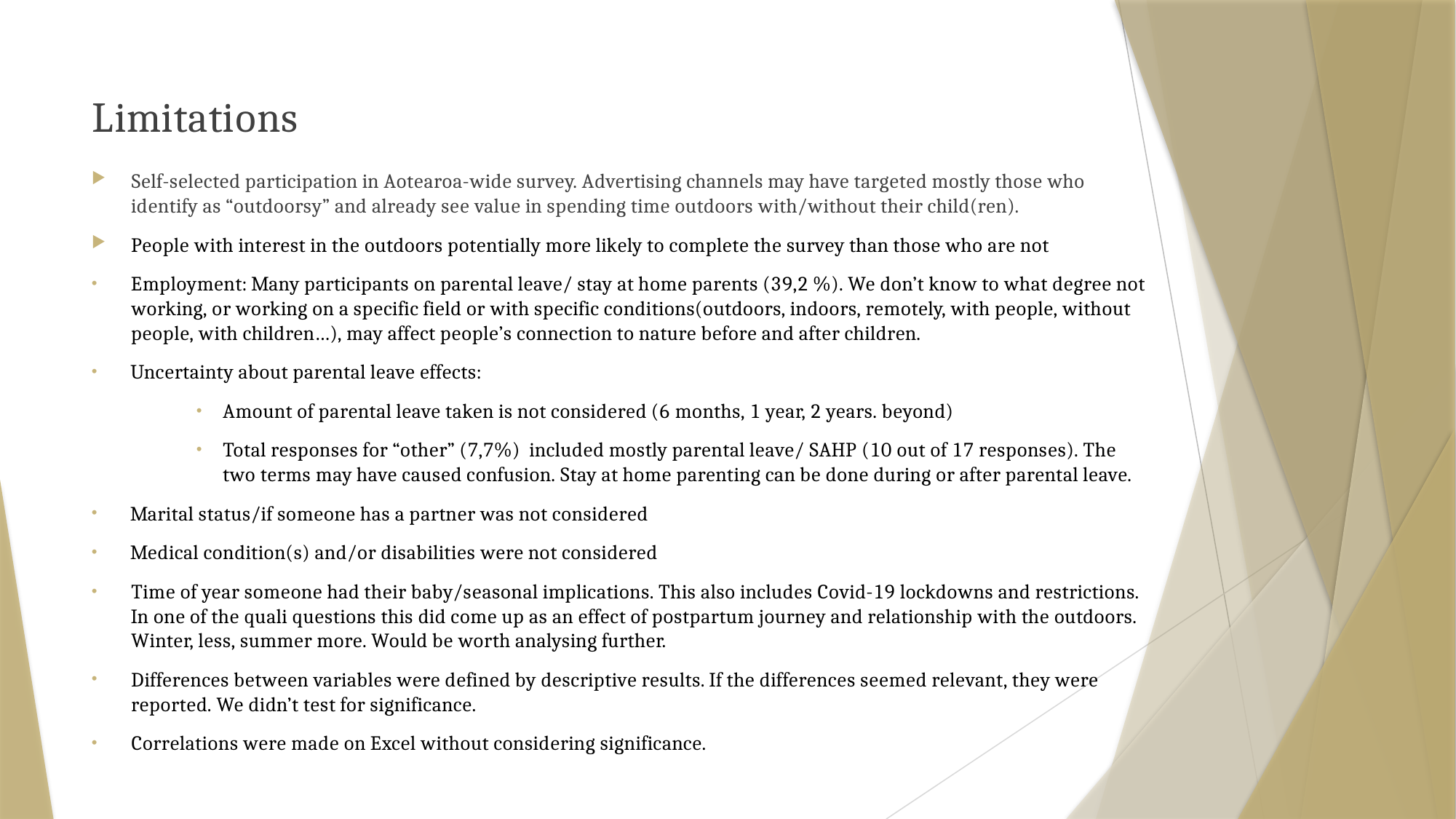

Limitations
Self-selected participation in Aotearoa-wide survey. Advertising channels may have targeted mostly those who identify as “outdoorsy” and already see value in spending time outdoors with/without their child(ren).
People with interest in the outdoors potentially more likely to complete the survey than those who are not
Employment: Many participants on parental leave/ stay at home parents (39,2 %). We don’t know to what degree not working, or working on a specific field or with specific conditions(outdoors, indoors, remotely, with people, without people, with children…), may affect people’s connection to nature before and after children.
Uncertainty about parental leave effects:
Amount of parental leave taken is not considered (6 months, 1 year, 2 years. beyond)
Total responses for “other” (7,7%)  included mostly parental leave/ SAHP (10 out of 17 responses). The two terms may have caused confusion. Stay at home parenting can be done during or after parental leave.
Marital status/if someone has a partner was not considered
Medical condition(s) and/or disabilities were not considered
Time of year someone had their baby/seasonal implications. This also includes Covid-19 lockdowns and restrictions. In one of the quali questions this did come up as an effect of postpartum journey and relationship with the outdoors. Winter, less, summer more. Would be worth analysing further.
Differences between variables were defined by descriptive results. If the differences seemed relevant, they were reported. We didn’t test for significance.
Correlations were made on Excel without considering significance.